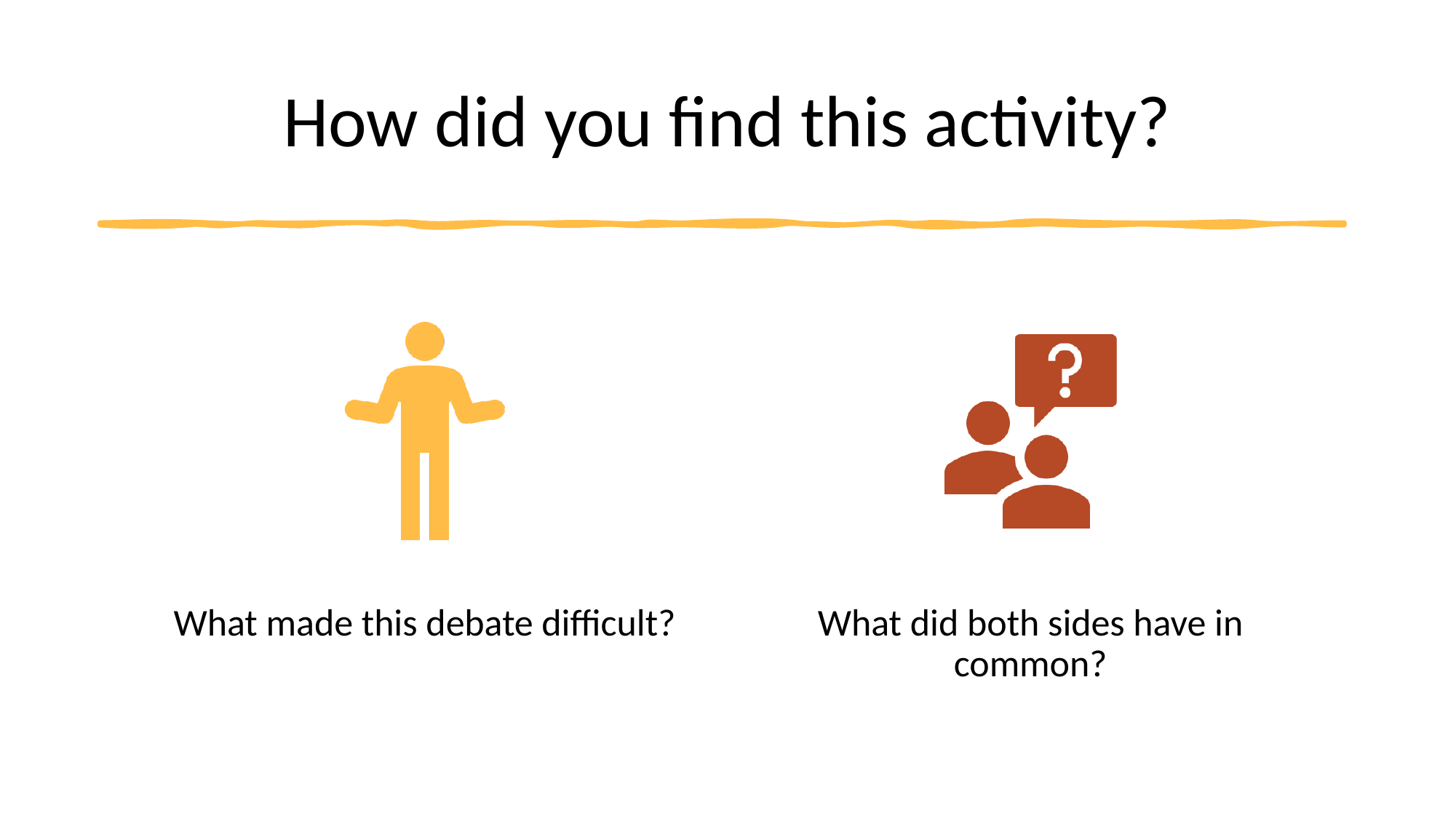

# How did you find this activity?

What made this debate difficult?
What did both sides have in common?